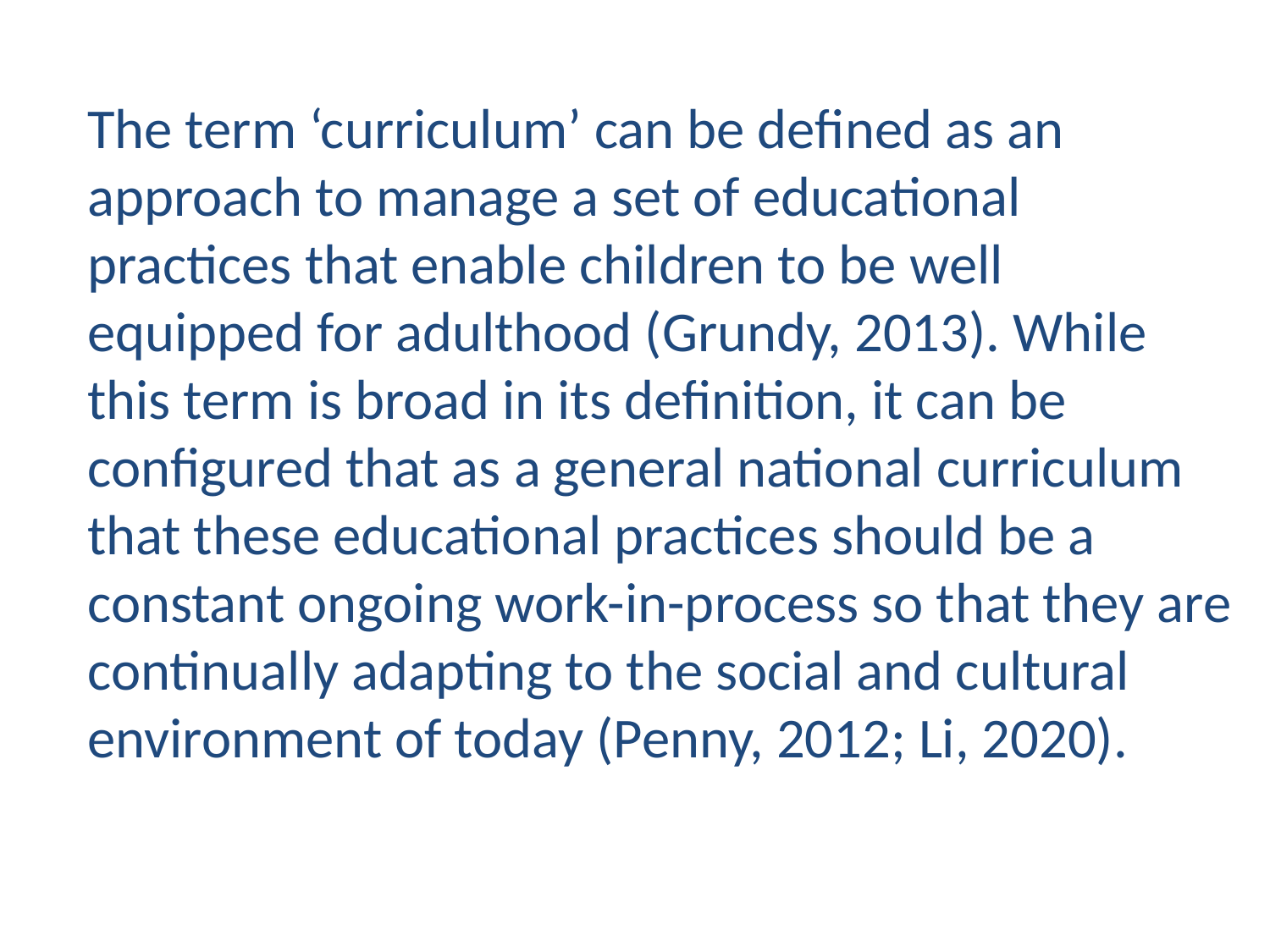

The term ‘curriculum’ can be defined as an approach to manage a set of educational practices that enable children to be well equipped for adulthood (Grundy, 2013). While this term is broad in its definition, it can be configured that as a general national curriculum that these educational practices should be a constant ongoing work-in-process so that they are continually adapting to the social and cultural environment of today (Penny, 2012; Li, 2020).